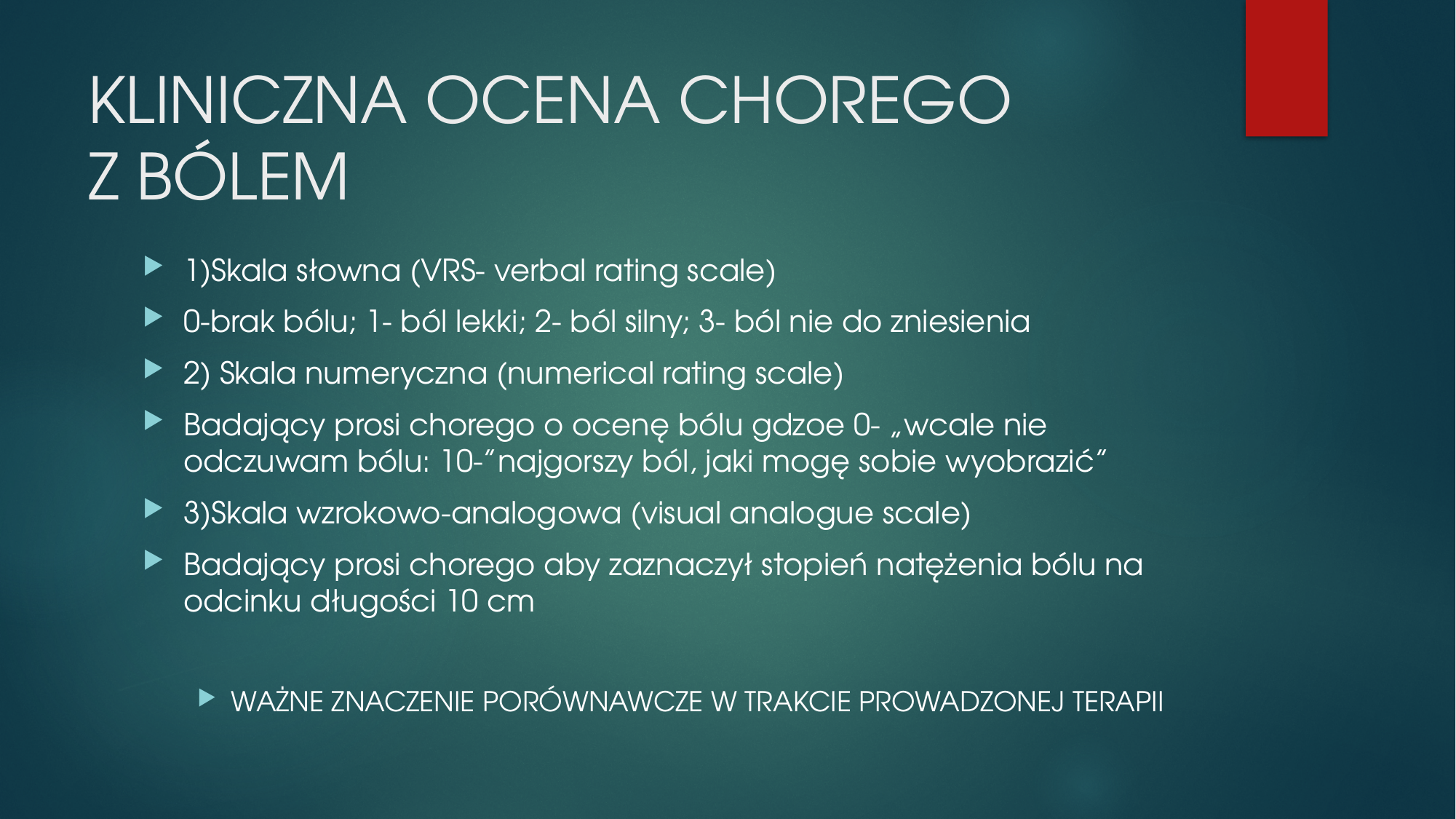

# KLINICZNA OCENA CHOREGO Z BÓLEM
1)Skala słowna (VRS- verbal rating scale)
0-brak bólu; 1- ból lekki; 2- ból silny; 3- ból nie do zniesienia
2) Skala numeryczna (numerical rating scale)
Badający prosi chorego o ocenę bólu gdzoe 0- „wcale nie odczuwam bólu: 10-”najgorszy ból, jaki mogę sobie wyobrazić”
3)Skala wzrokowo-analogowa (visual analogue scale)
Badający prosi chorego aby zaznaczył stopień natężenia bólu na odcinku długości 10 cm

WAŻNE ZNACZENIE PORÓWNAWCZE W TRAKCIE PROWADZONEJ TERAPII